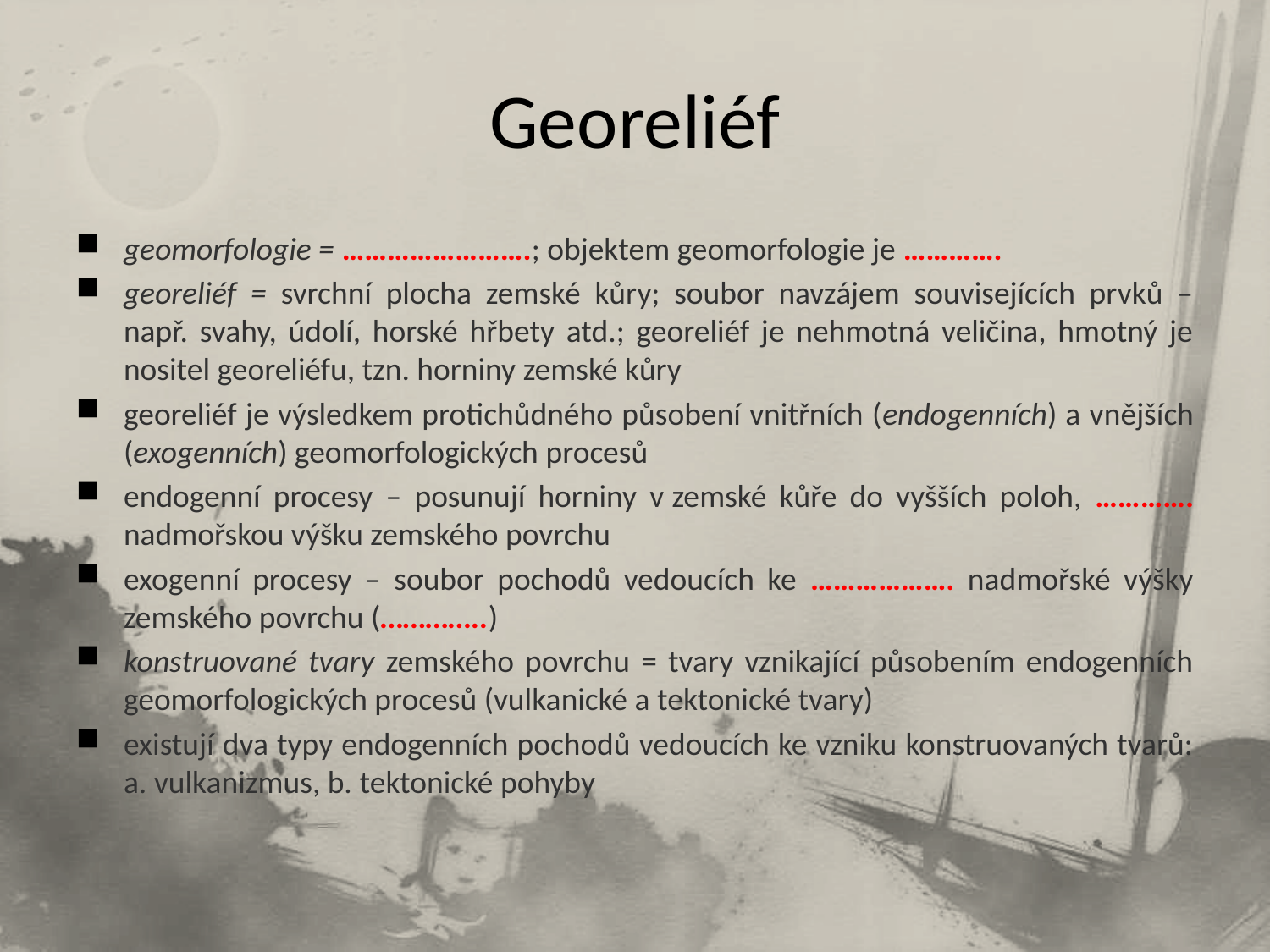

# Georeliéf
geomorfologie = …………………….; objektem geomorfologie je ………….
georeliéf = svrchní plocha zemské kůry; soubor navzájem souvisejících prvků – např. svahy, údolí, horské hřbety atd.; georeliéf je nehmotná veličina, hmotný je nositel georeliéfu, tzn. horniny zemské kůry
georeliéf je výsledkem protichůdného působení vnitřních (endogenních) a vnějších (exogenních) geomorfologických procesů
endogenní procesy – posunují horniny v zemské kůře do vyšších poloh, …………. nadmořskou výšku zemského povrchu
exogenní procesy – soubor pochodů vedoucích ke ………………. nadmořské výšky zemského povrchu (…………..)
konstruované tvary zemského povrchu = tvary vznikající působením endogenních geomorfologických procesů (vulkanické a tektonické tvary)
existují dva typy endogenních pochodů vedoucích ke vzniku konstruovaných tvarů: a. vulkanizmus, b. tektonické pohyby